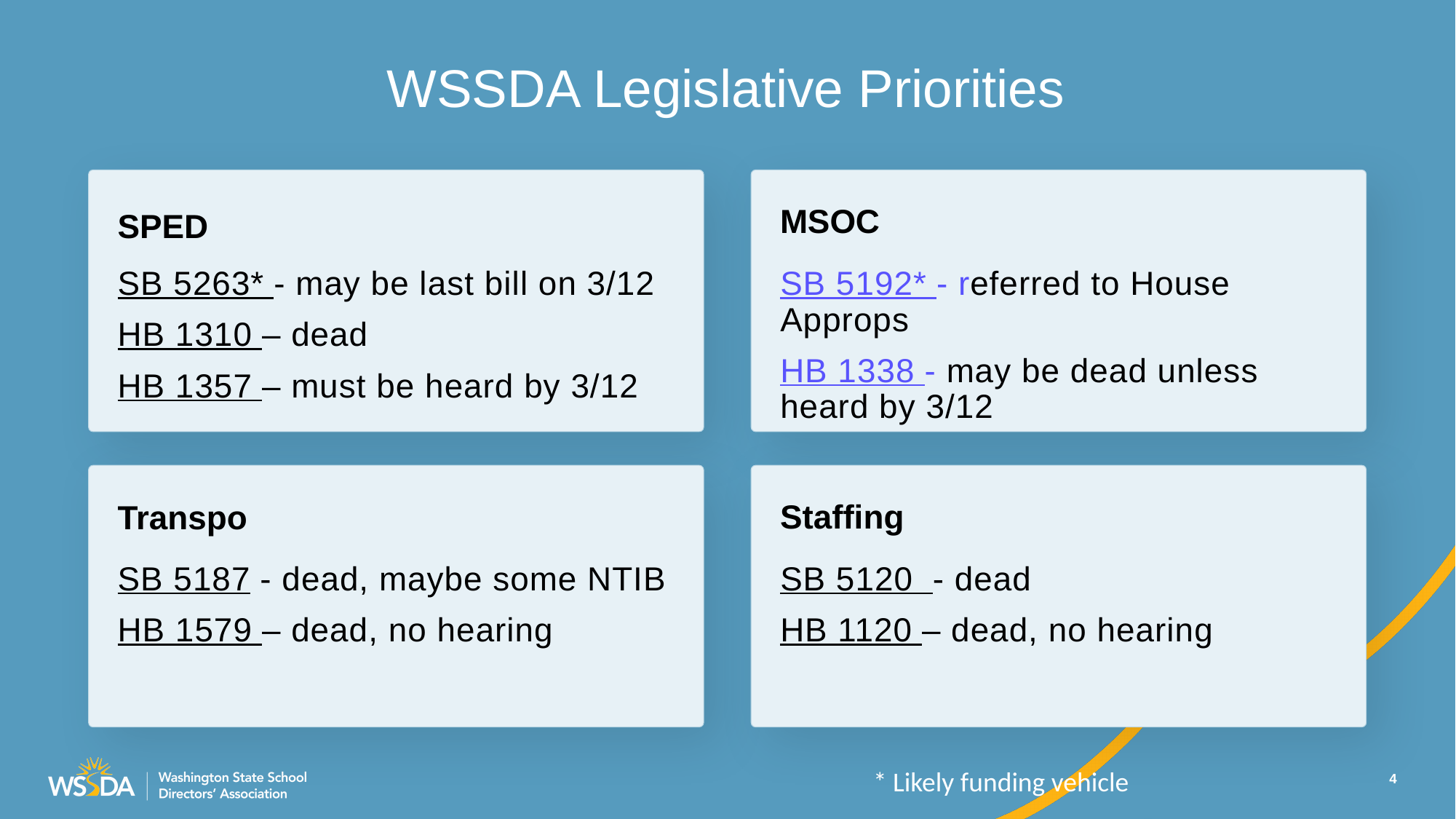

# WSSDA Legislative Priorities
MSOC
SPED
SB 5263* - may be last bill on 3/12
HB 1310 – dead
HB 1357 – must be heard by 3/12
SB 5192* - referred to House Approps
HB 1338 - may be dead unless heard by 3/12

Staffing
Transpo
SB 5187 - dead, maybe some NTIB
HB 1579 – dead, no hearing
SB 5120  - dead
HB 1120 – dead, no hearing
* Likely funding vehicle
4